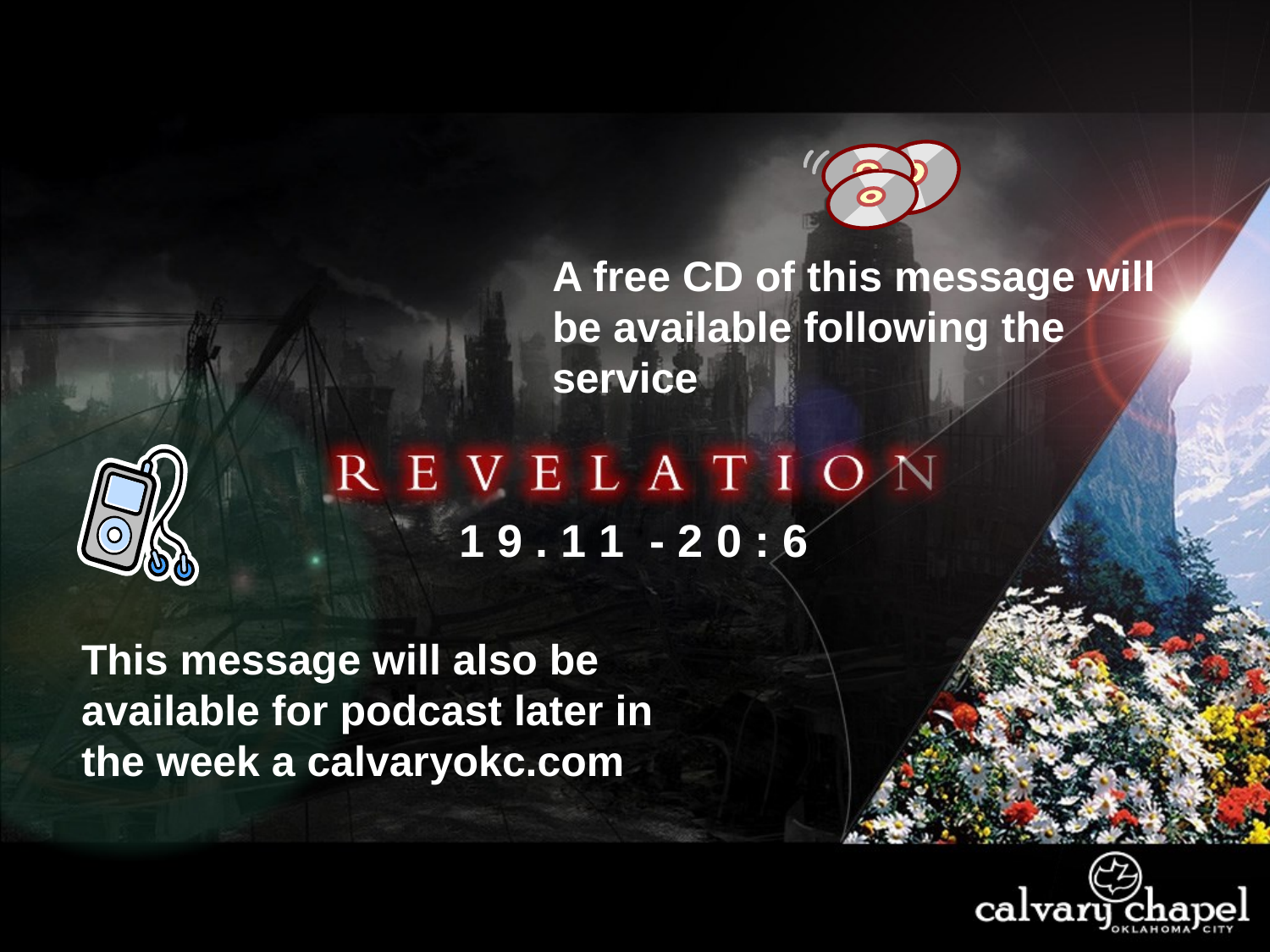

A free CD of this message will be available following the service

1 9 . 1 1  - 2 0 : 6
This message will also be available for podcast later in the week a calvaryokc.com